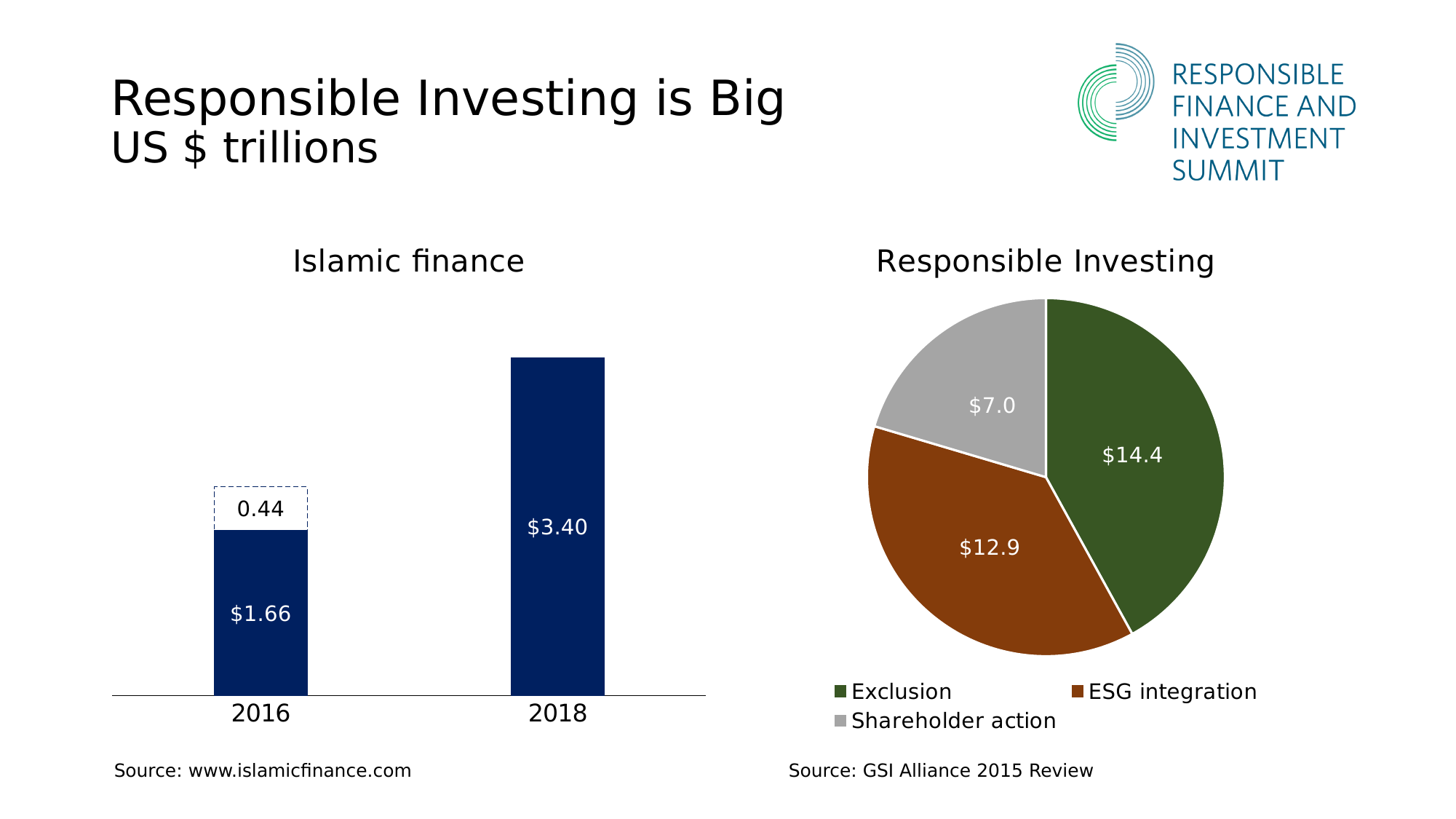

# Responsible Investing is Big US $ trillions

### Chart: Islamic finance

| Category | Column1 | Column2 |
|---|---|---|
| 2016 | 1.66 | 0.44 |
| 2018 | 3.4 | None |

### Chart:

| Category | Responsible Investing |
|---|---|
| Exclusion | 14.4 |
| ESG integration | 12.9 |
| Shareholder action | 7.0 |
Source: www.islamicfinance.com
Source: GSI Alliance 2015 Review